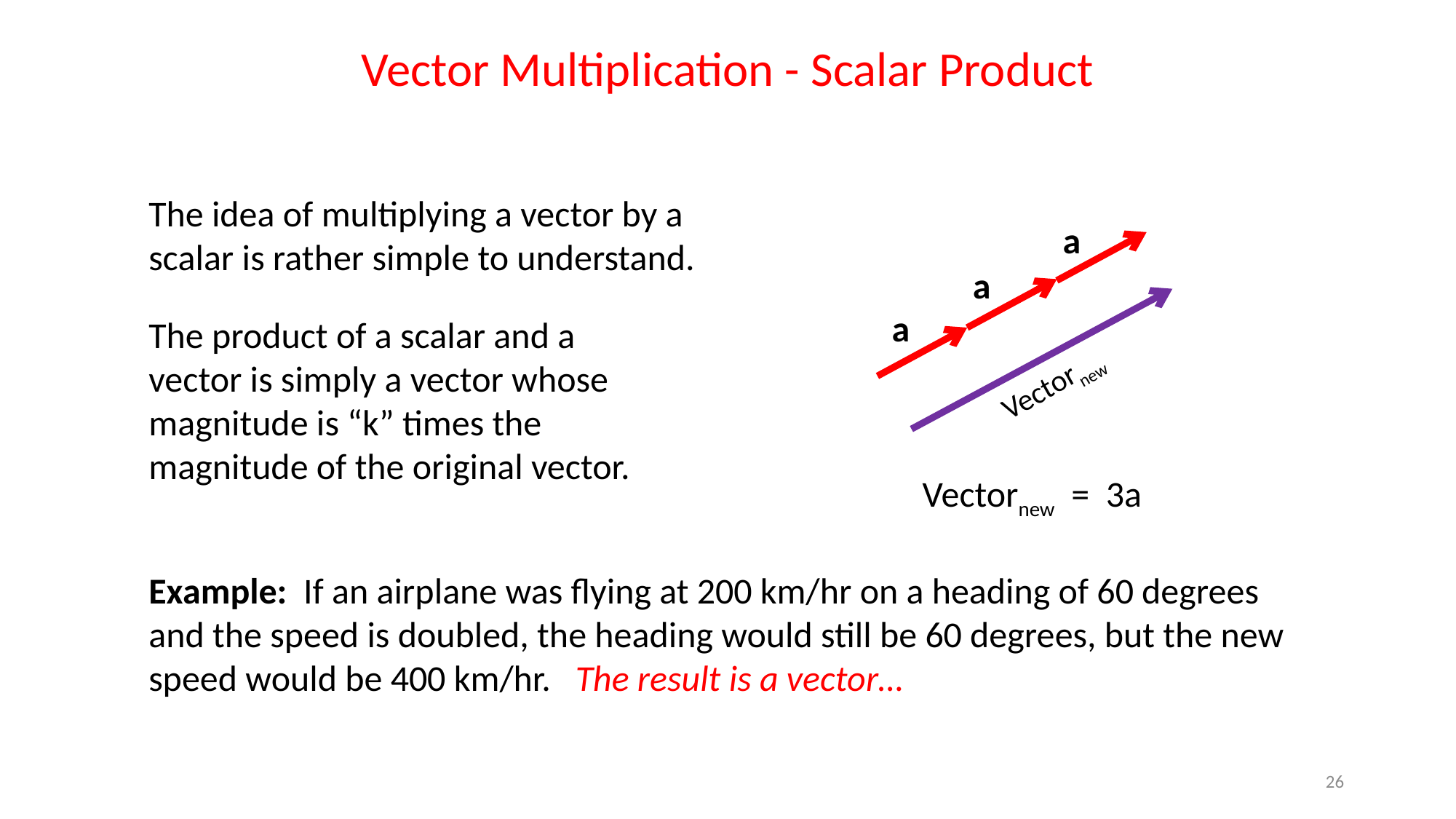

Vector Multiplication - Scalar Product
The idea of multiplying a vector by a scalar is rather simple to understand.
a
a
The product of a scalar and a vector is simply a vector whose magnitude is “k” times the magnitude of the original vector.
Vectornew
Vectornew  =  3a
a
Example:  If an airplane was flying at 200 km/hr on a heading of 60 degrees and the speed is doubled, the heading would still be 60 degrees, but the new speed would be 400 km/hr.   The result is a vector…
26